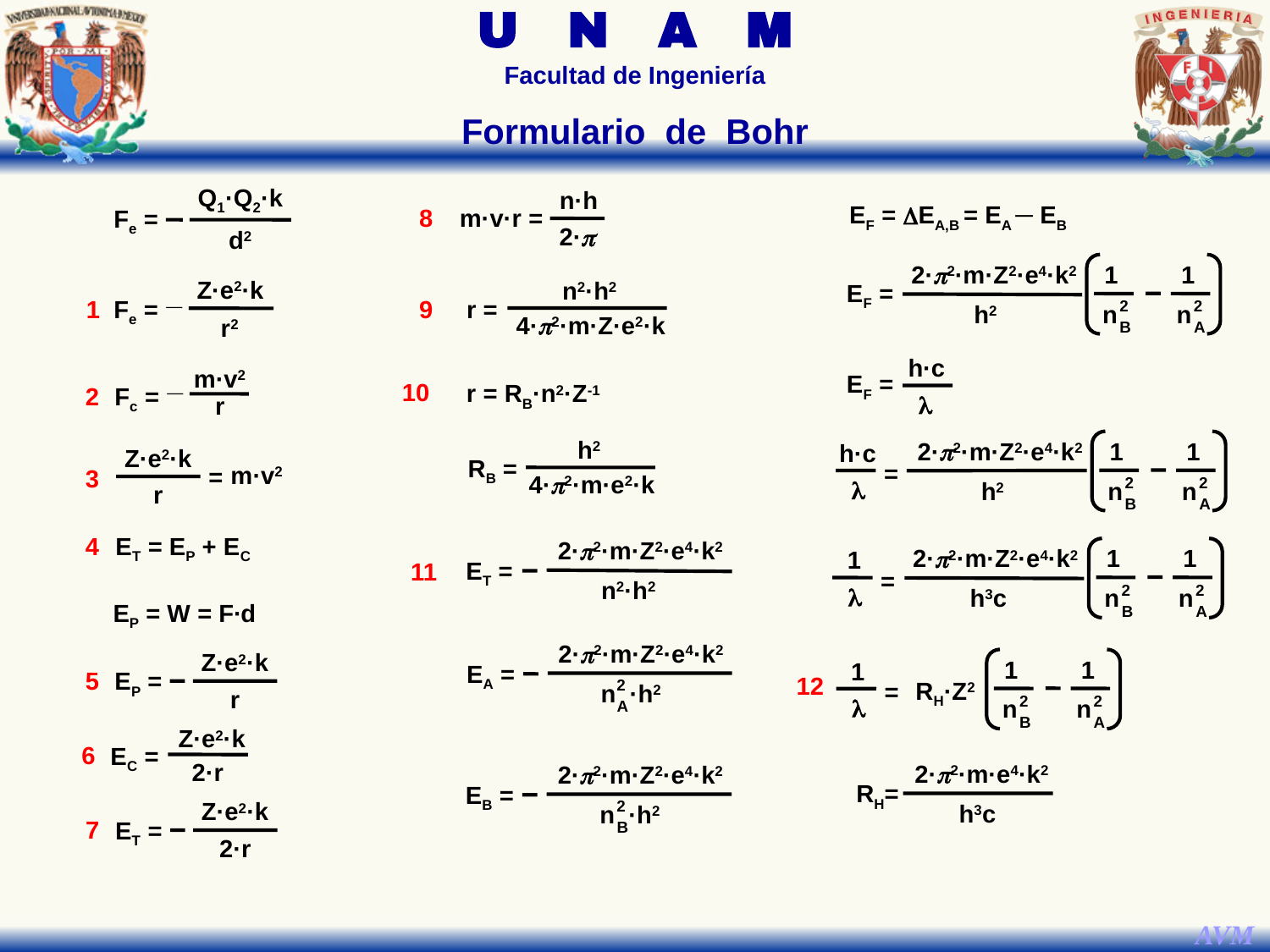

Formulario  de  Bohr
Q1·Q2·k
Fe =

d2
n·h
m·v·r =

2·π
8
EF = ΔEA,B = EA ─ EB

1
1

2
n
B
2
n
A
2·π2·m·Z2·e4·k2
EF =

h2
Z·e2·k
_
1
Fe =

r2
n2·h2
r =
9

4·π2·m·Z·e2·k
h·c
EF =

λ
_
m·v2
2
Fc =
r

10
r = RB·n2·Z-1

2·π2·m·Z2·e4·k2
1
1
h·c
=

2
2
λ
h2
n
n
B
A
h2
RB =

4·π2·m·e2·k

Z·e2·k
m·v2
=
3

r
4
ET = EP + EC
2·π2·m·Z2·e4·k2
ET =
11

n2·h2

2·π2·m·Z2·e4·k2
1
1
1
=

2
2
λ
h3c
n
n
B
A
EP = W = F∙d
2·π2·m·Z2·e4·k2
EA =

2
n  ·h2
A
Z·e2·k
5
EP =

r

1
1
1
=
RH·Z2

2
2
λ
n
n
B
A
12
Z·e2·k
6
EC =

2·r
2·π2·m·e4·k2
RH=

h3c
2·π2·m·Z2·e4·k2
EB =

2
n  ·h2
B
Z·e2·k
7
ET =

2·r